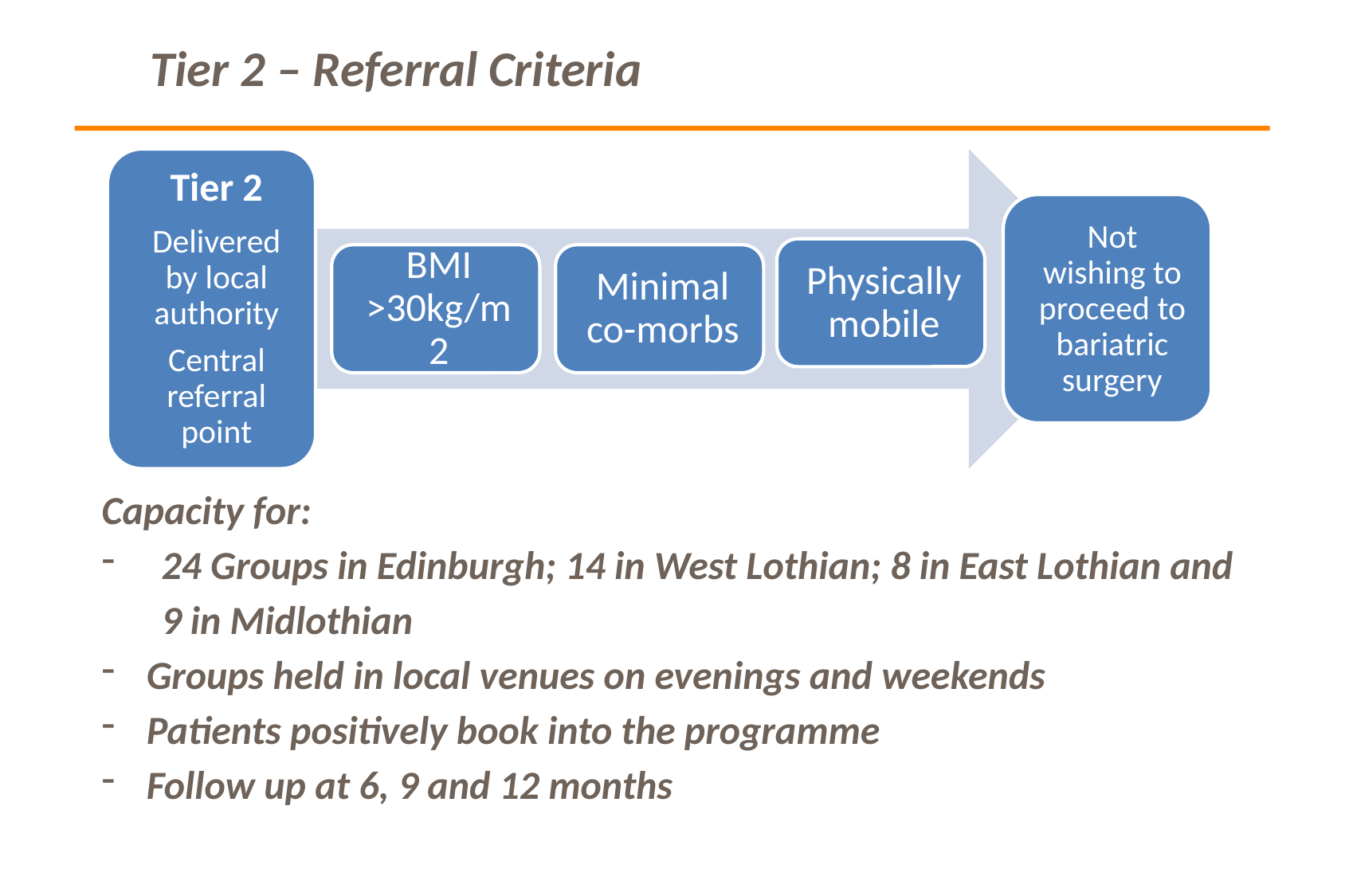

Tier 2 – Referral Criteria

Tier 2
Delivered by local authority
Central referral point
BMI >30kg/m2
Minimal co-morbs
Physically mobile
Not wishing to proceed to bariatric surgery

Capacity for:
24 Groups in Edinburgh; 14 in West Lothian; 8 in East Lothian and 9 in Midlothian
Groups held in local venues on evenings and weekends
Patients positively book into the programme
Follow up at 6, 9 and 12 months